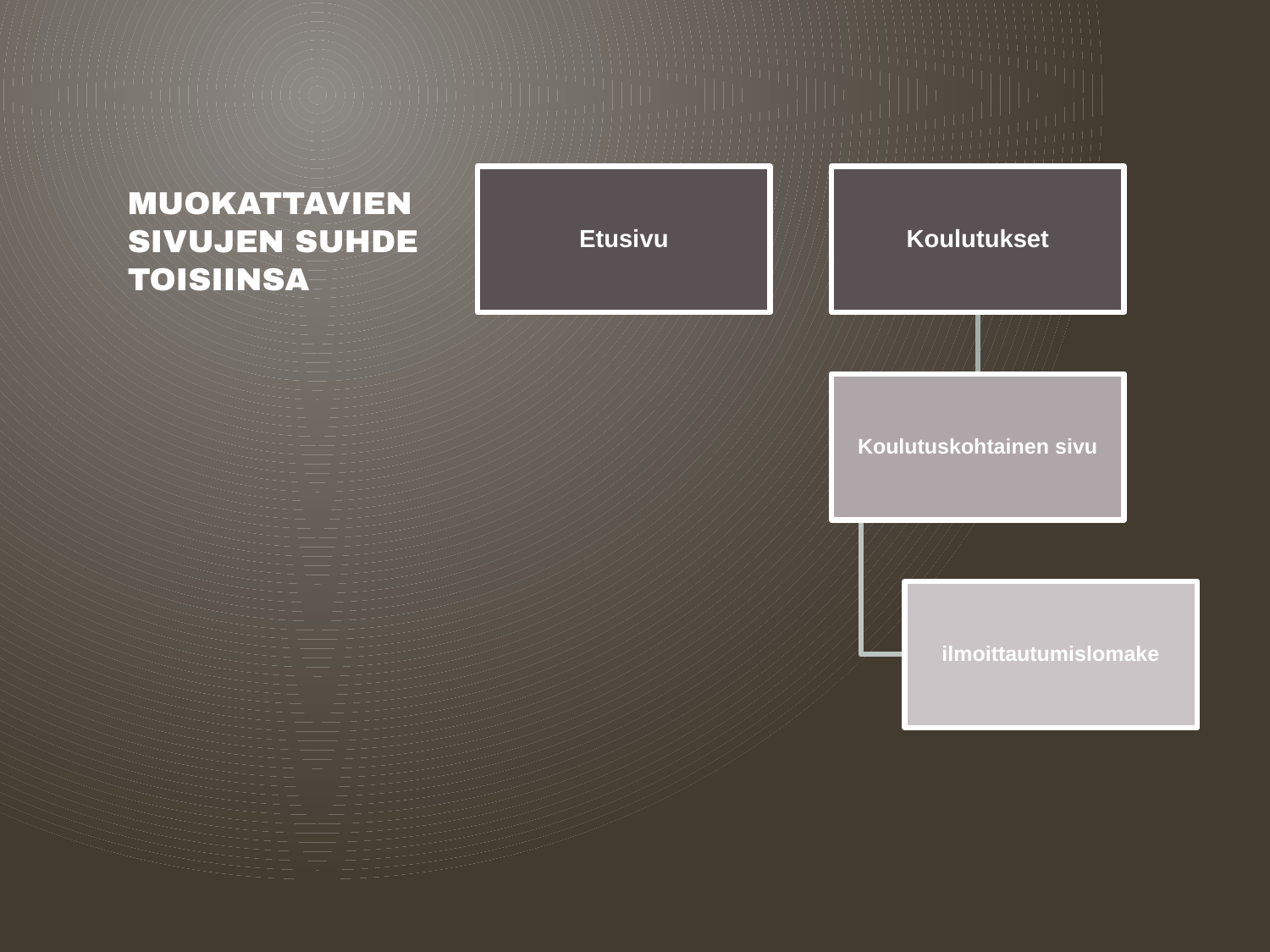

Etusivu
Koulutukset
Koulutuskohtainen sivu
ilmoittautumislomake
# Muokattavien Sivujen suhde toisiinsa